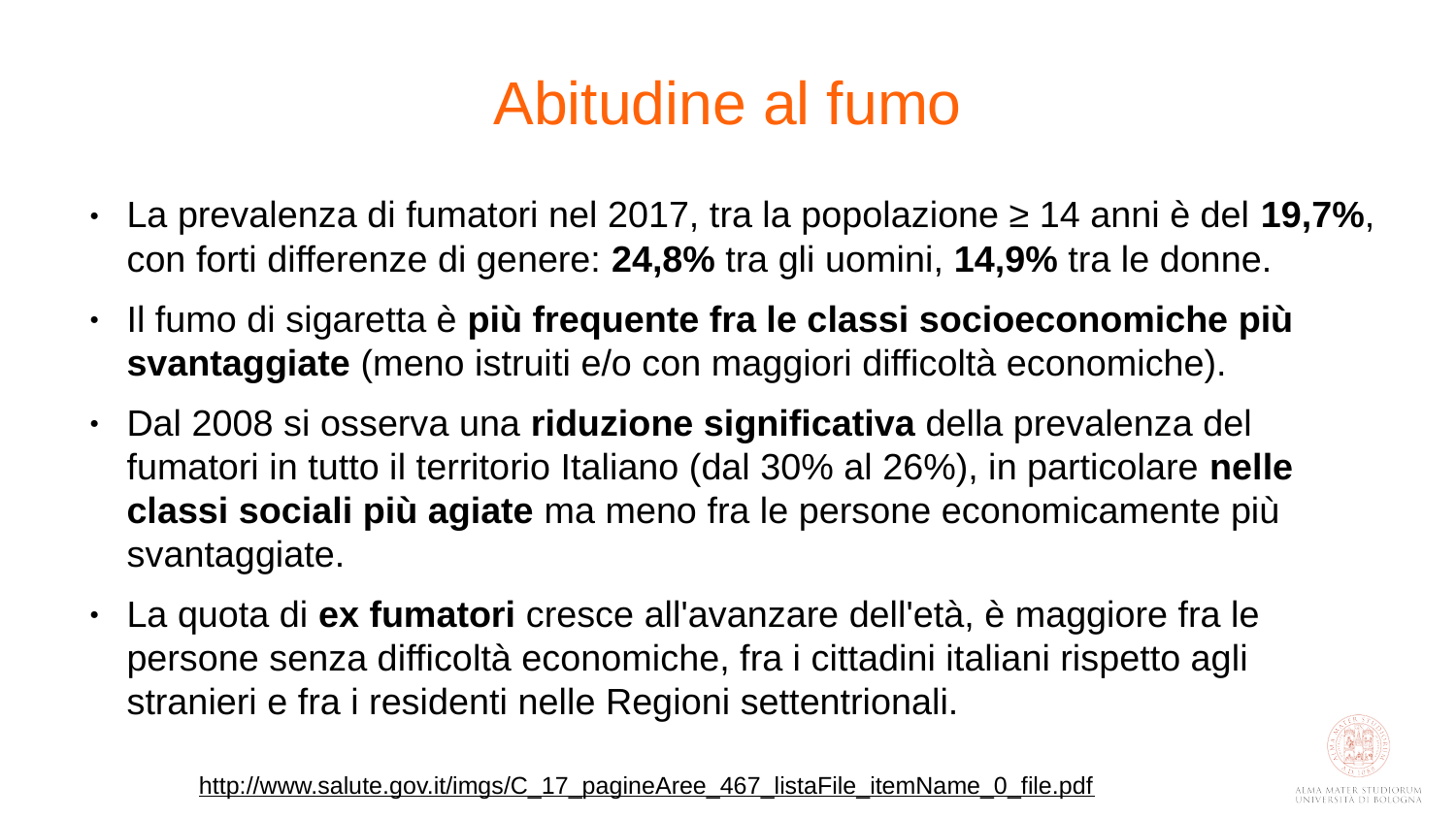

Abitudine al fumo
La prevalenza di fumatori nel 2017, tra la popolazione ≥ 14 anni è del 19,7%, con forti differenze di genere: 24,8% tra gli uomini, 14,9% tra le donne.
Il fumo di sigaretta è più frequente fra le classi socioeconomiche più svantaggiate (meno istruiti e/o con maggiori difficoltà economiche).
Dal 2008 si osserva una riduzione significativa della prevalenza del fumatori in tutto il territorio Italiano (dal 30% al 26%), in particolare nelle classi sociali più agiate ma meno fra le persone economicamente più svantaggiate.
La quota di ex fumatori cresce all'avanzare dell'età, è maggiore fra le persone senza difficoltà economiche, fra i cittadini italiani rispetto agli stranieri e fra i residenti nelle Regioni settentrionali.
http://www.salute.gov.it/imgs/C_17_pagineAree_467_listaFile_itemName_0_file.pdf